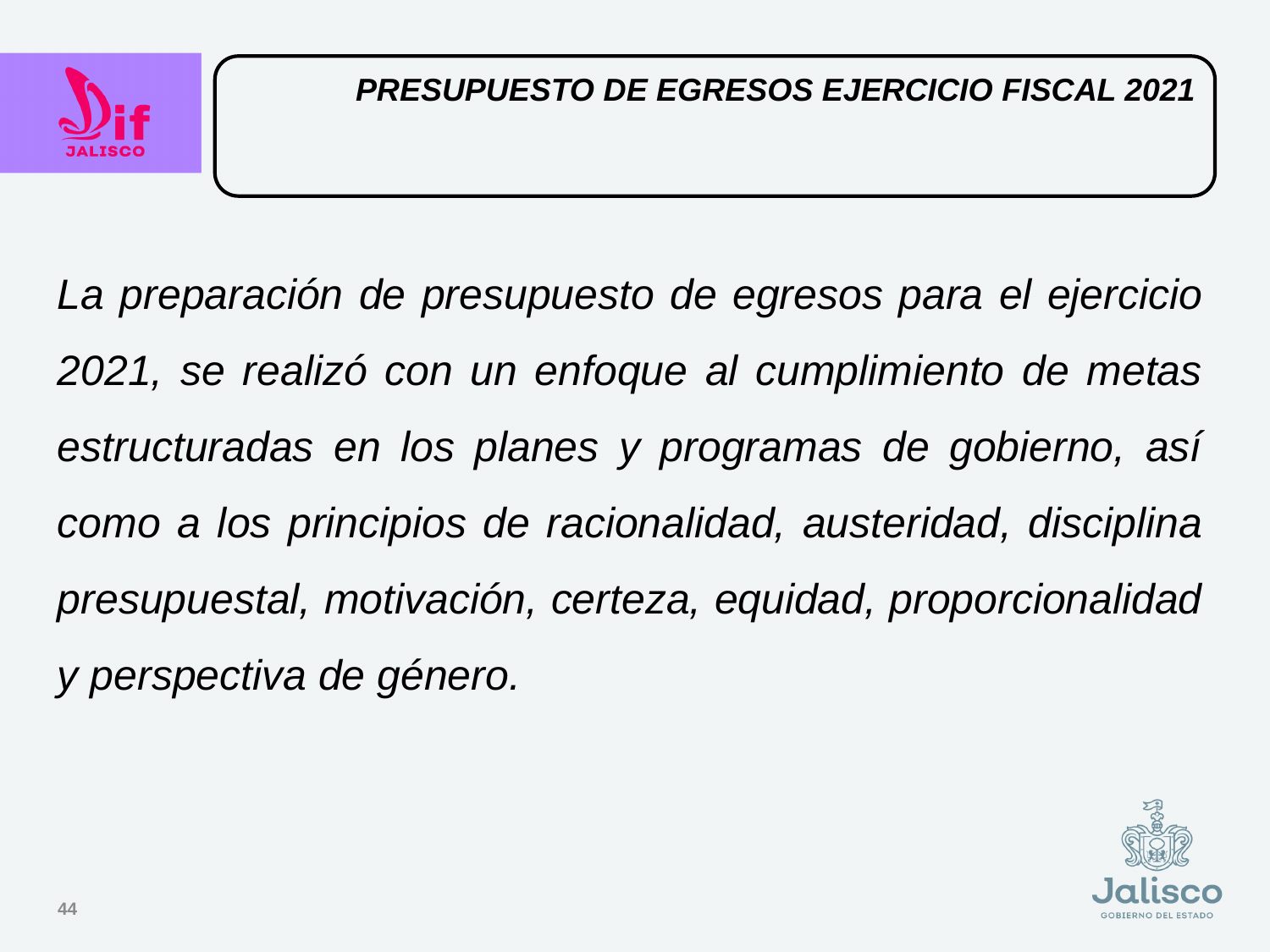

PRESUPUESTO DE EGRESOS EJERCICIO FISCAL 2021

La preparación de presupuesto de egresos para el ejercicio 2021, se realizó con un enfoque al cumplimiento de metas estructuradas en los planes y programas de gobierno, así como a los principios de racionalidad, austeridad, disciplina presupuestal, motivación, certeza, equidad, proporcionalidad y perspectiva de género.
44